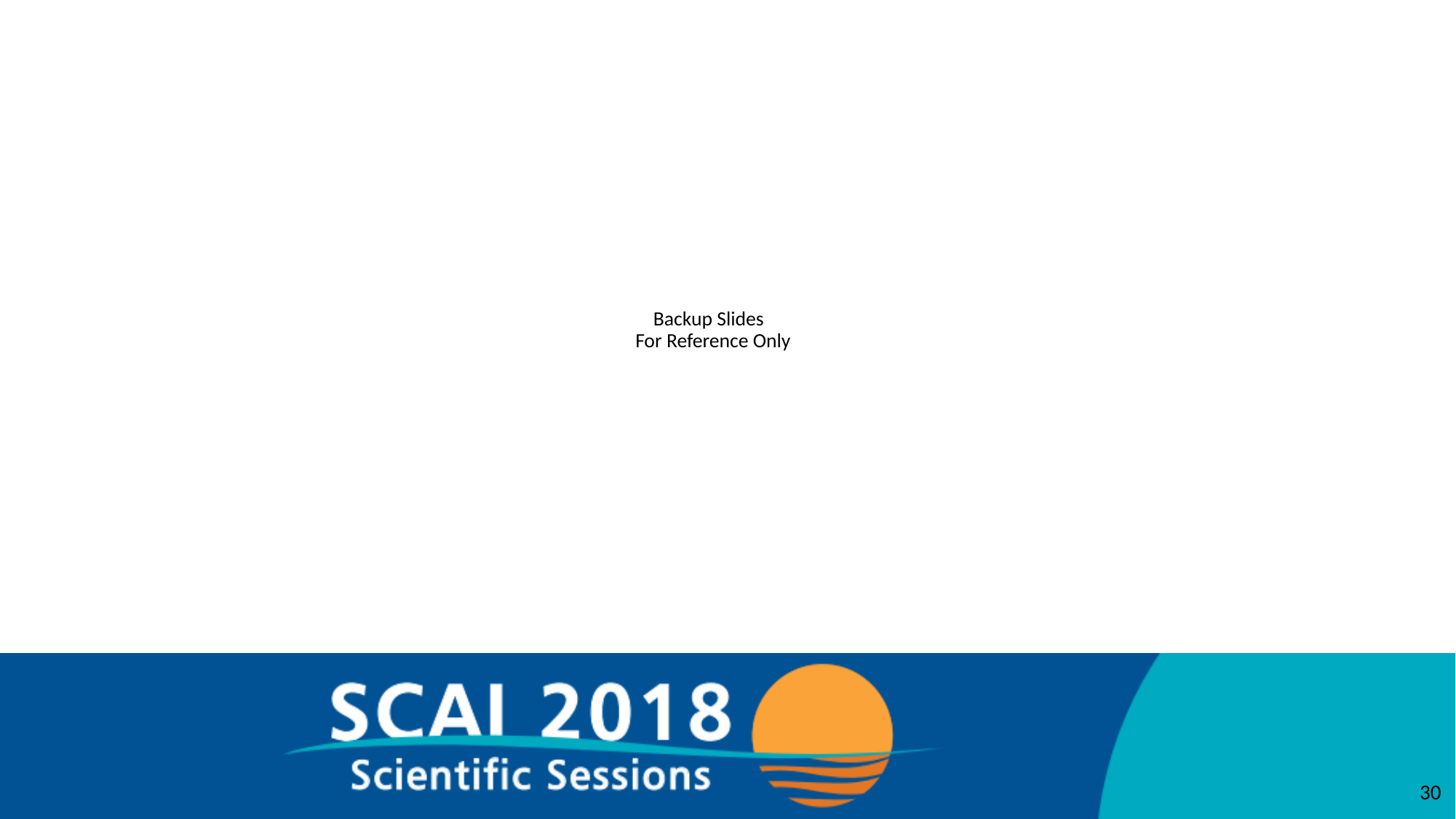

# Backup Slides For Reference Only
30